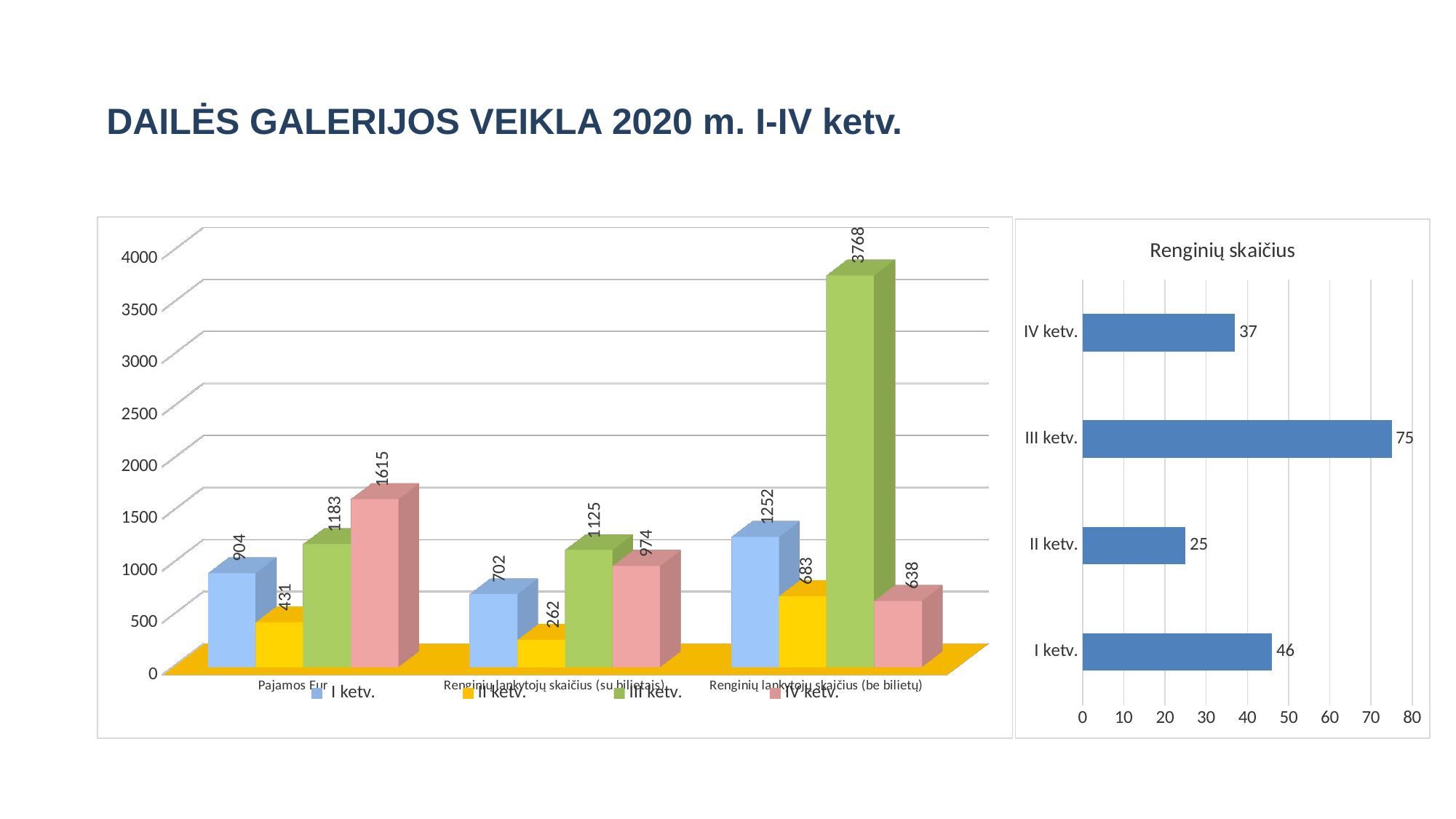

# DAILĖS GALERIJOS VEIKLA 2020 m. I-IV ketv.

[unsupported chart]

### Chart:

| Category | Renginių skaičius |
|---|---|
|  I ketv. | 46.0 |
| II ketv. | 25.0 |
| III ketv. | 75.0 |
| IV ketv. | 37.0 |